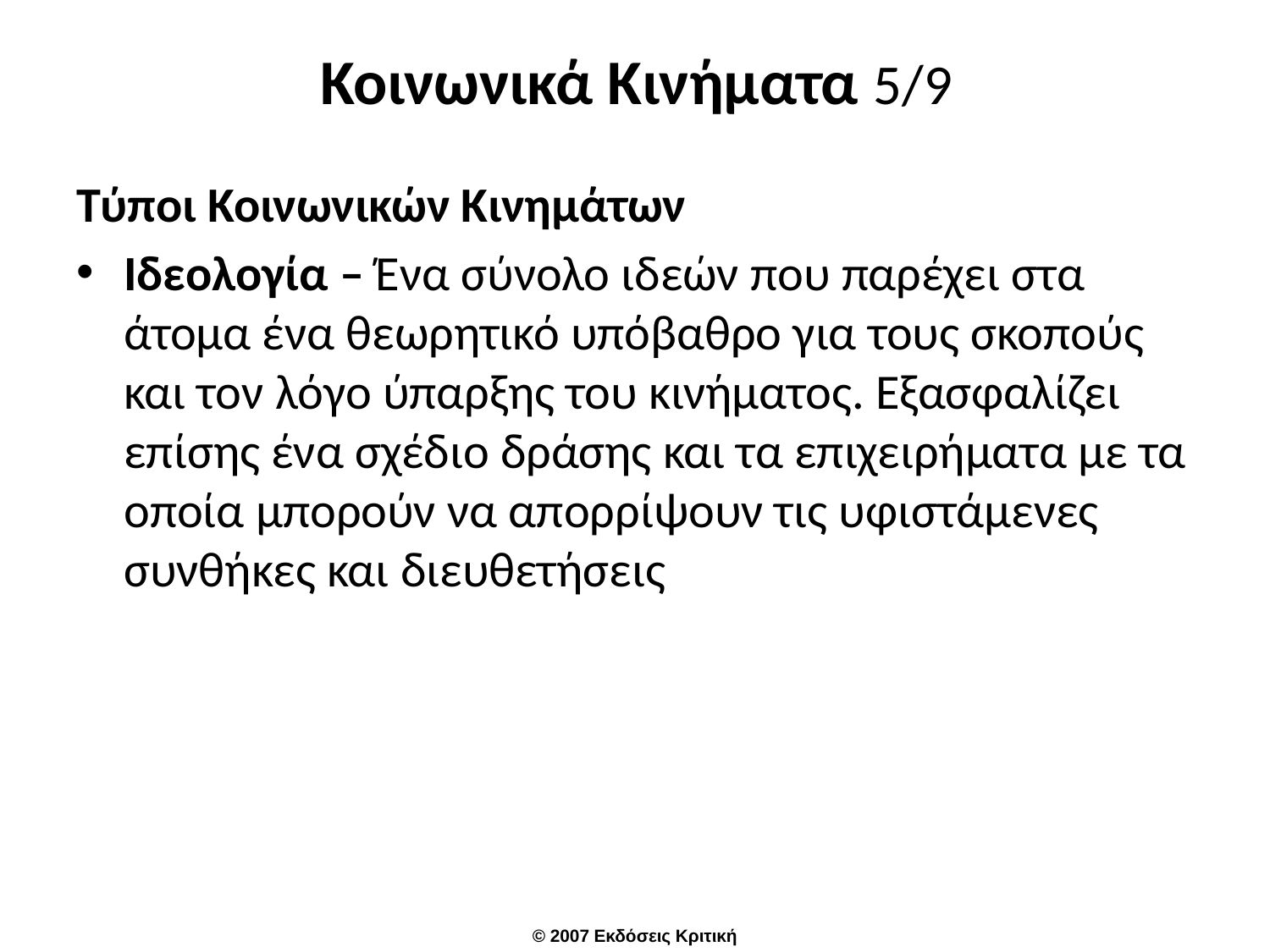

# Κοινωνικά Κινήματα 5/9
Τύποι Κοινωνικών Κινημάτων
Ιδεολογία – Ένα σύνολο ιδεών που παρέχει στα άτομα ένα θεωρητικό υπόβαθρο για τους σκοπούς και τον λόγο ύπαρξης του κινήματος. Εξασφαλίζει επίσης ένα σχέδιο δράσης και τα επιχειρήματα με τα οποία μπορούν να απορρίψουν τις υφιστάμενες συνθήκες και διευθετήσεις